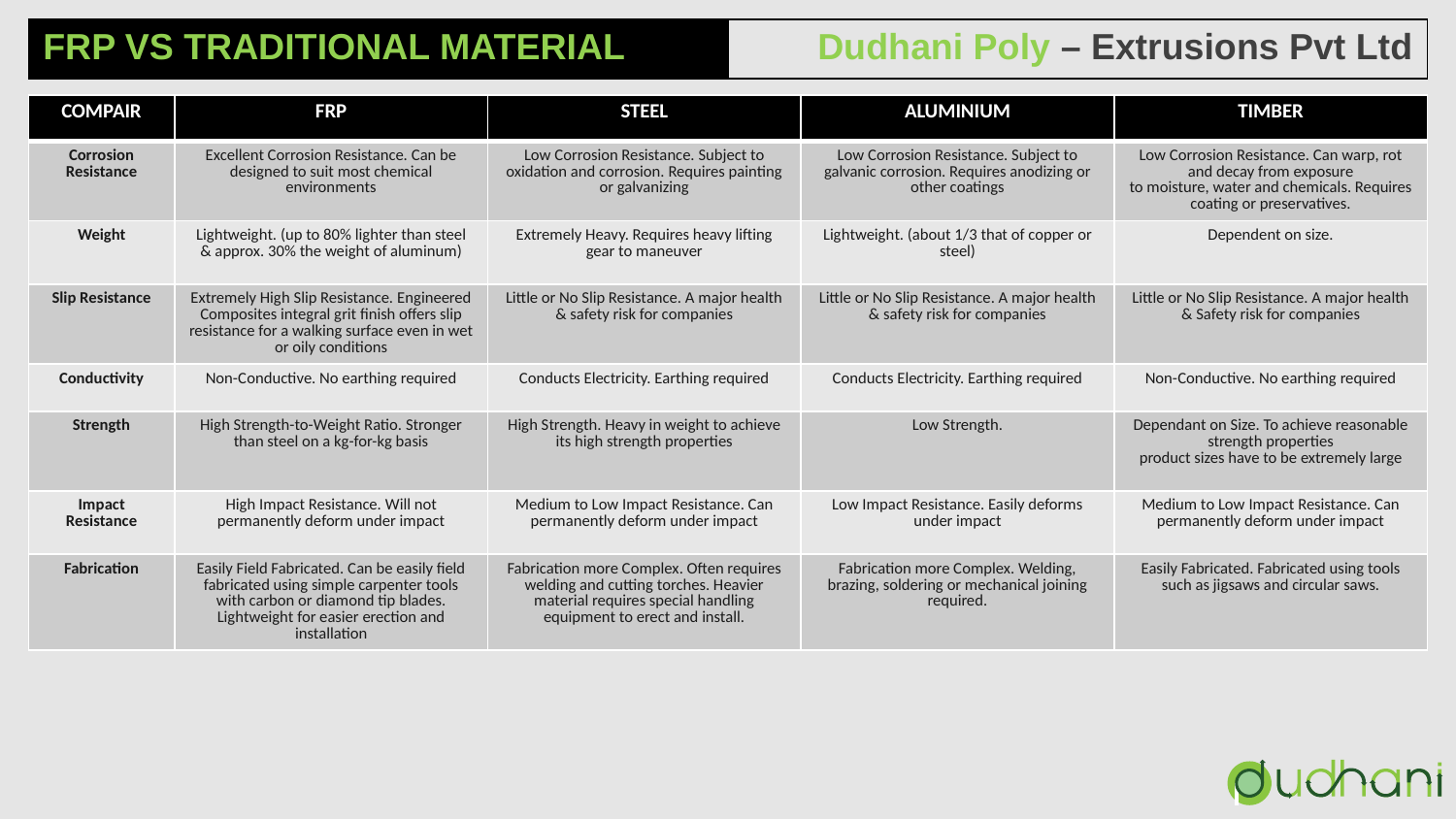

| FRP VS TRADITIONAL MATERIAL | Dudhani Poly – Extrusions Pvt Ltd |
| --- | --- |
| COMPAIR | FRP | STEEL | ALUMINIUM | TIMBER |
| --- | --- | --- | --- | --- |
| Corrosion Resistance | Excellent Corrosion Resistance. Can be designed to suit most chemical environments | Low Corrosion Resistance. Subject to oxidation and corrosion. Requires painting or galvanizing | Low Corrosion Resistance. Subject to galvanic corrosion. Requires anodizing or other coatings | Low Corrosion Resistance. Can warp, rot and decay from exposure to moisture, water and chemicals. Requires coating or preservatives. |
| Weight | Lightweight. (up to 80% lighter than steel & approx. 30% the weight of aluminum) | Extremely Heavy. Requires heavy lifting gear to maneuver | Lightweight. (about 1/3 that of copper or steel) | Dependent on size. |
| Slip Resistance | Extremely High Slip Resistance. Engineered Composites integral grit finish offers slip resistance for a walking surface even in wet or oily conditions | Little or No Slip Resistance. A major health & safety risk for companies | Little or No Slip Resistance. A major health & safety risk for companies | Little or No Slip Resistance. A major health & Safety risk for companies |
| Conductivity | Non-Conductive. No earthing required | Conducts Electricity. Earthing required | Conducts Electricity. Earthing required | Non-Conductive. No earthing required |
| Strength | High Strength-to-Weight Ratio. Stronger than steel on a kg-for-kg basis | High Strength. Heavy in weight to achieve its high strength properties | Low Strength. | Dependant on Size. To achieve reasonable strength properties product sizes have to be extremely large |
| Impact Resistance | High Impact Resistance. Will not permanently deform under impact | Medium to Low Impact Resistance. Can permanently deform under impact | Low Impact Resistance. Easily deforms under impact | Medium to Low Impact Resistance. Can permanently deform under impact |
| Fabrication | Easily Field Fabricated. Can be easily field fabricated using simple carpenter tools with carbon or diamond tip blades. Lightweight for easier erection and installation | Fabrication more Complex. Often requires welding and cutting torches. Heavier material requires special handling equipment to erect and install. | Fabrication more Complex. Welding, brazing, soldering or mechanical joining required. | Easily Fabricated. Fabricated using tools such as jigsaws and circular saws. |